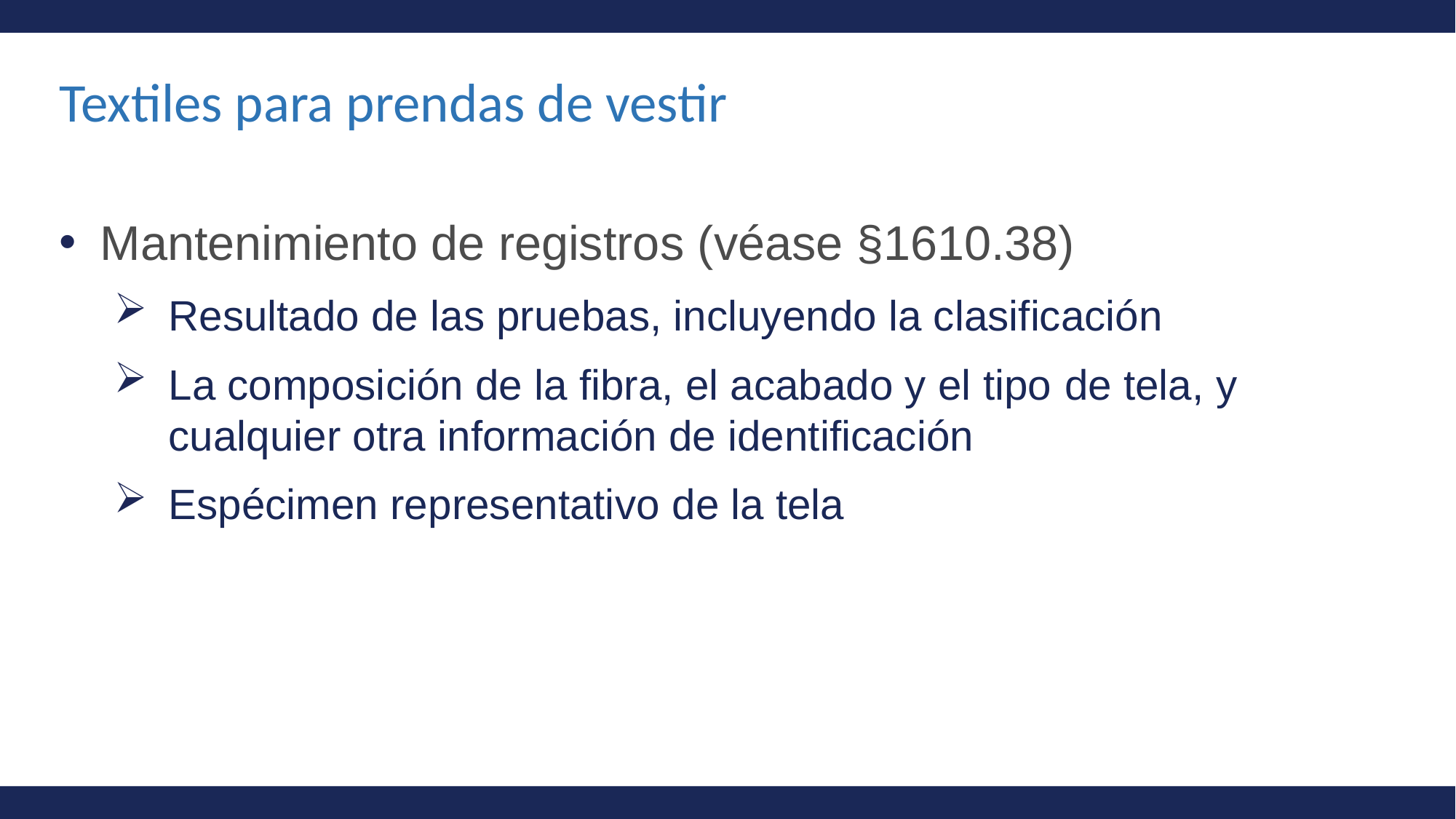

# Textiles para prendas de vestir
Mantenimiento de registros (véase §1610.38)
Resultado de las pruebas, incluyendo la clasificación
La composición de la fibra, el acabado y el tipo de tela, y cualquier otra información de identificación
Espécimen representativo de la tela